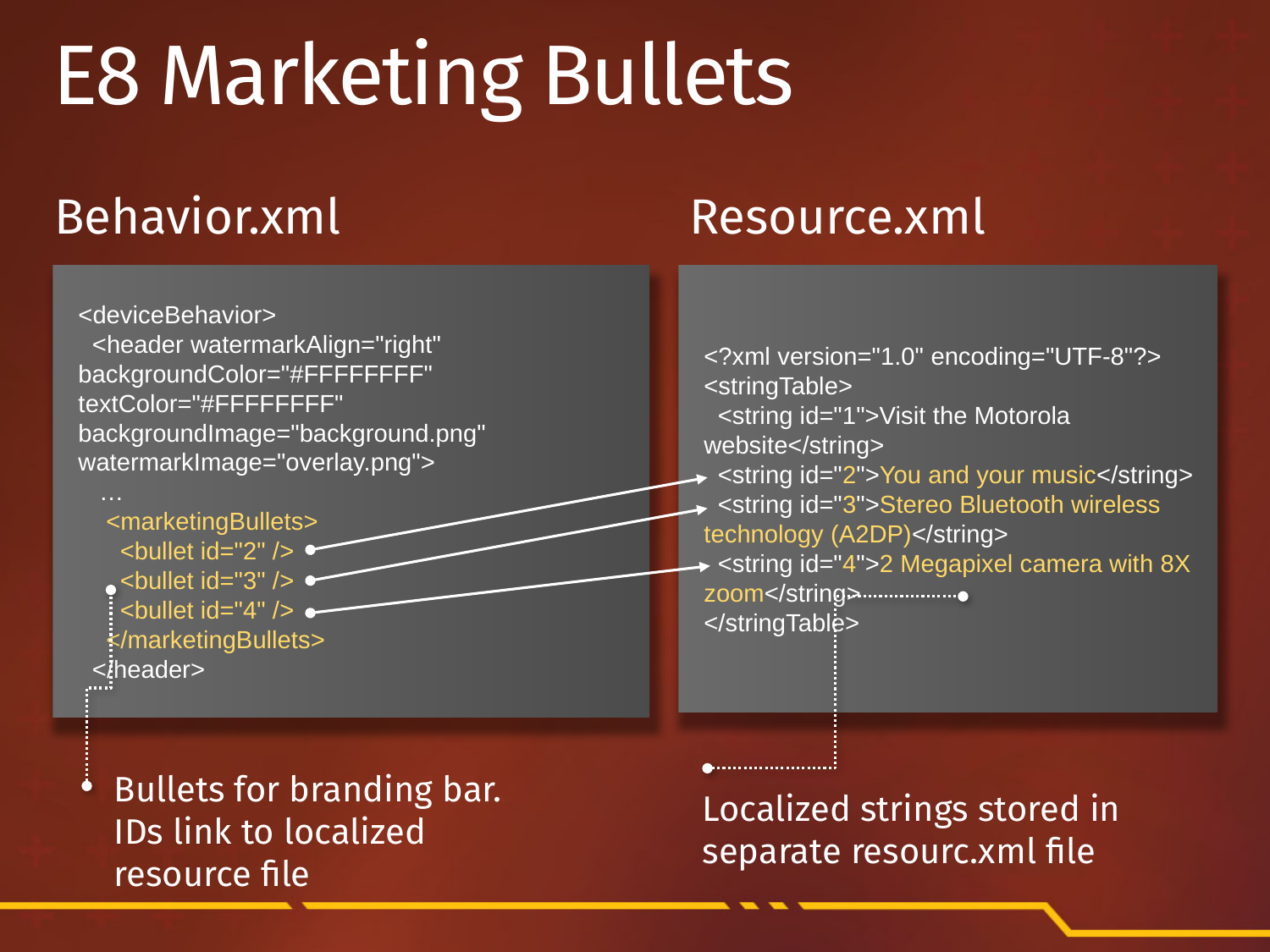

# E8 Marketing Bullets
Behavior.xml
Resource.xml
<deviceBehavior>
  <header watermarkAlign="right" backgroundColor="#FFFFFFFF" textColor="#FFFFFFFF" backgroundImage="background.png" watermarkImage="overlay.png">
   …
    <marketingBullets>
      <bullet id="2" />
      <bullet id="3" />
      <bullet id="4" />
    </marketingBullets>
  </header>
<?xml version="1.0" encoding="UTF-8"?>
<stringTable>
  <string id="1">Visit the Motorola website</string>
  <string id="2">You and your music</string>
  <string id="3">Stereo Bluetooth wireless technology (A2DP)</string>
  <string id="4">2 Megapixel camera with 8X zoom</string>
</stringTable>
Bullets for branding bar.
IDs link to localized resource file
Localized strings stored in separate resourc.xml file